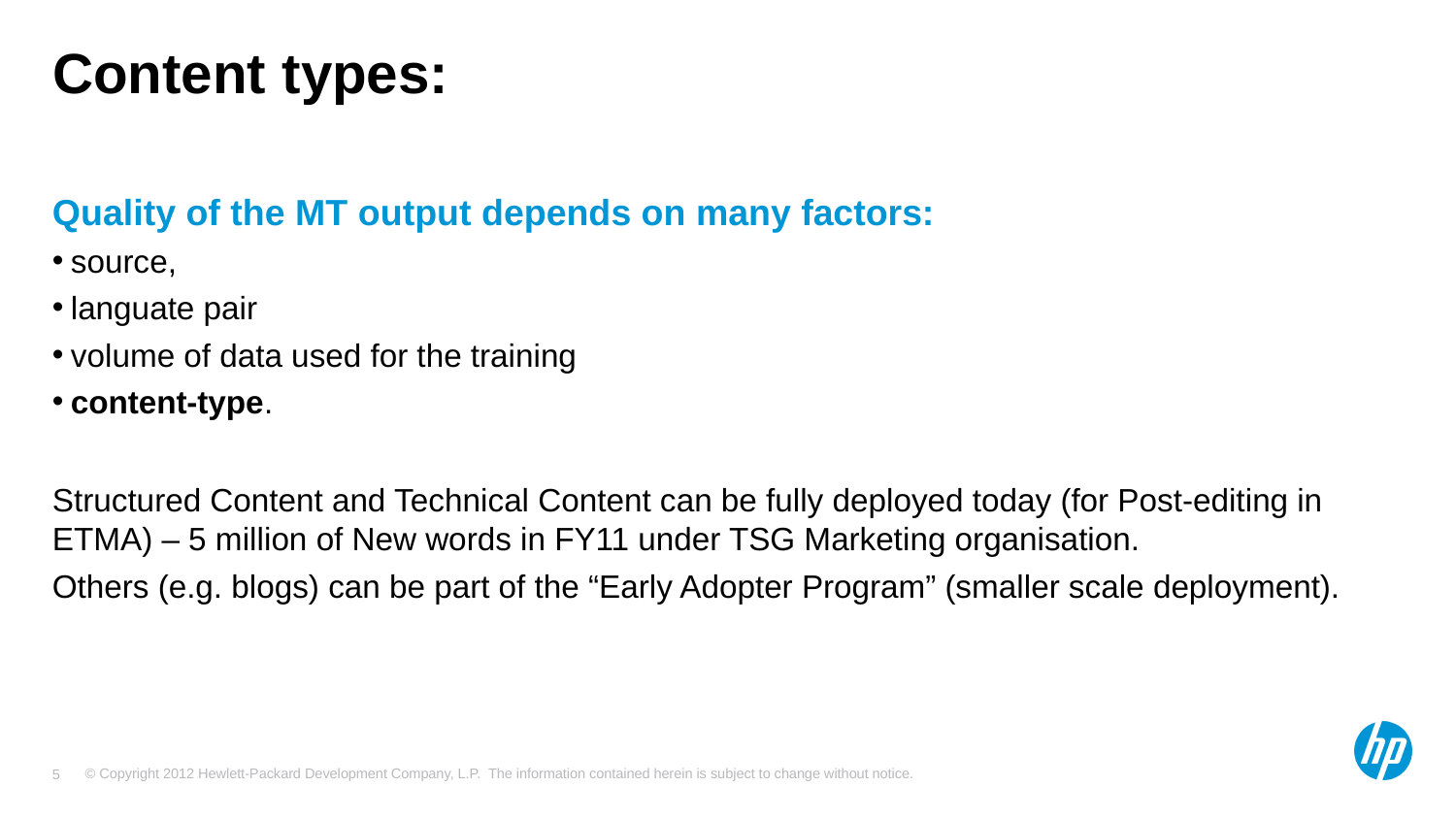

# Content types:
Quality of the MT output depends on many factors:
source,
languate pair
volume of data used for the training
content-type.

Structured Content and Technical Content can be fully deployed today (for Post-editing in ETMA) – 5 million of New words in FY11 under TSG Marketing organisation.
Others (e.g. blogs) can be part of the “Early Adopter Program” (smaller scale deployment).